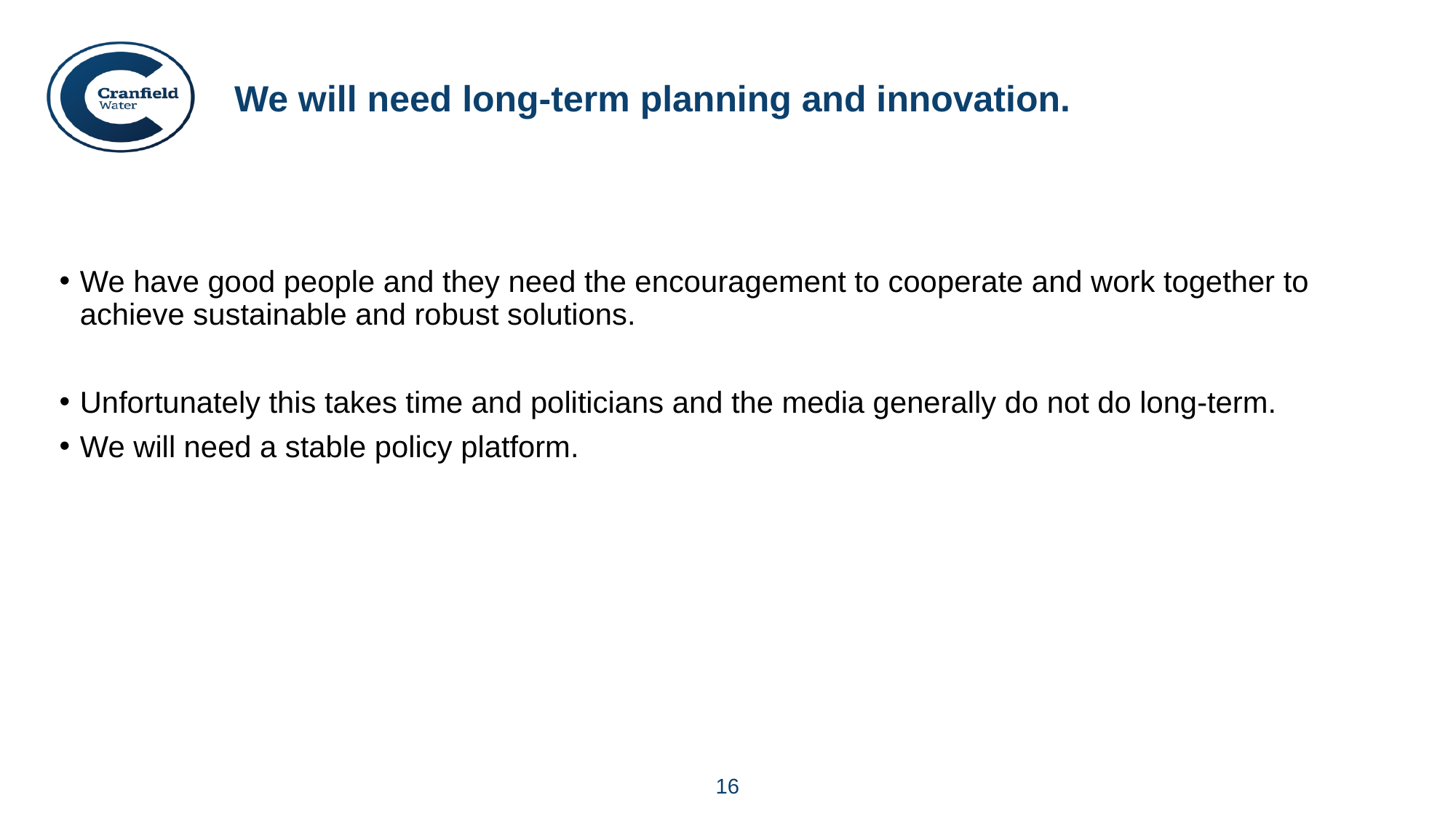

# We will need long-term planning and innovation.

We have good people and they need the encouragement to cooperate and work together to achieve sustainable and robust solutions.

Unfortunately this takes time and politicians and the media generally do not do long-term.
We will need a stable policy platform.